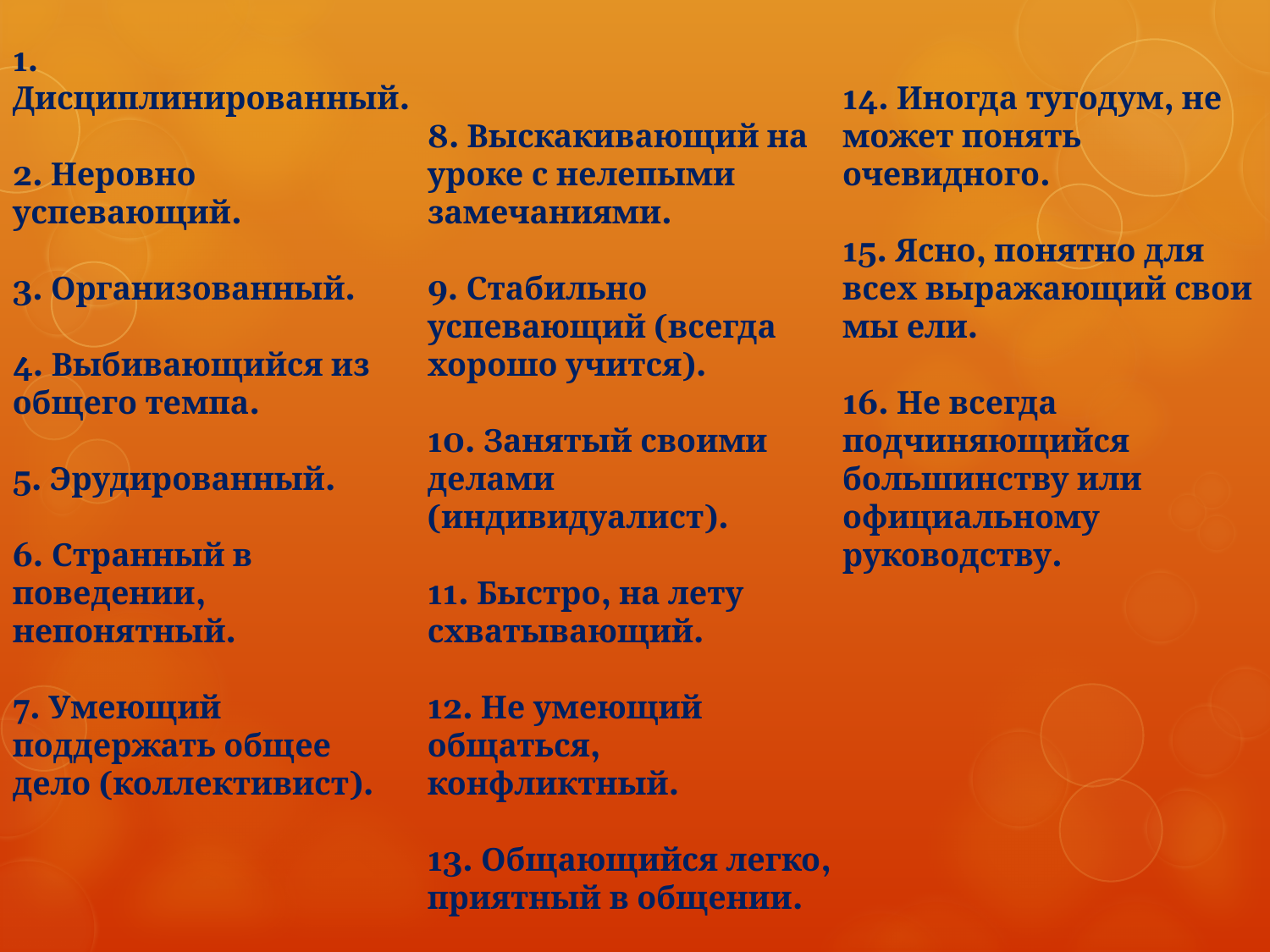

1. Дисциплинированный.

2. Неровно успевающий.

3. Организованный.

4. Выбивающийся из общего темпа.

5. Эрудированный.

6. Странный в поведении, непонятный.

7. Умеющий поддержать общее
дело (коллективист).

8. Выскакивающий на уроке с нелепыми замечаниями.

9. Стабильно успевающий (всегда хорошо учится).

10. Занятый своими делами (индивидуалист).

11. Быстро, на лету схватывающий.

12. Не умеющий общаться, конфликтный.

13. Общающийся легко, приятный в общении.

14. Иногда тугодум, не может понять очевидного.

15. Ясно, понятно для всех выражающий свои мы ели.

16. Не всегда подчиняющийся большинству или официальному руководству.